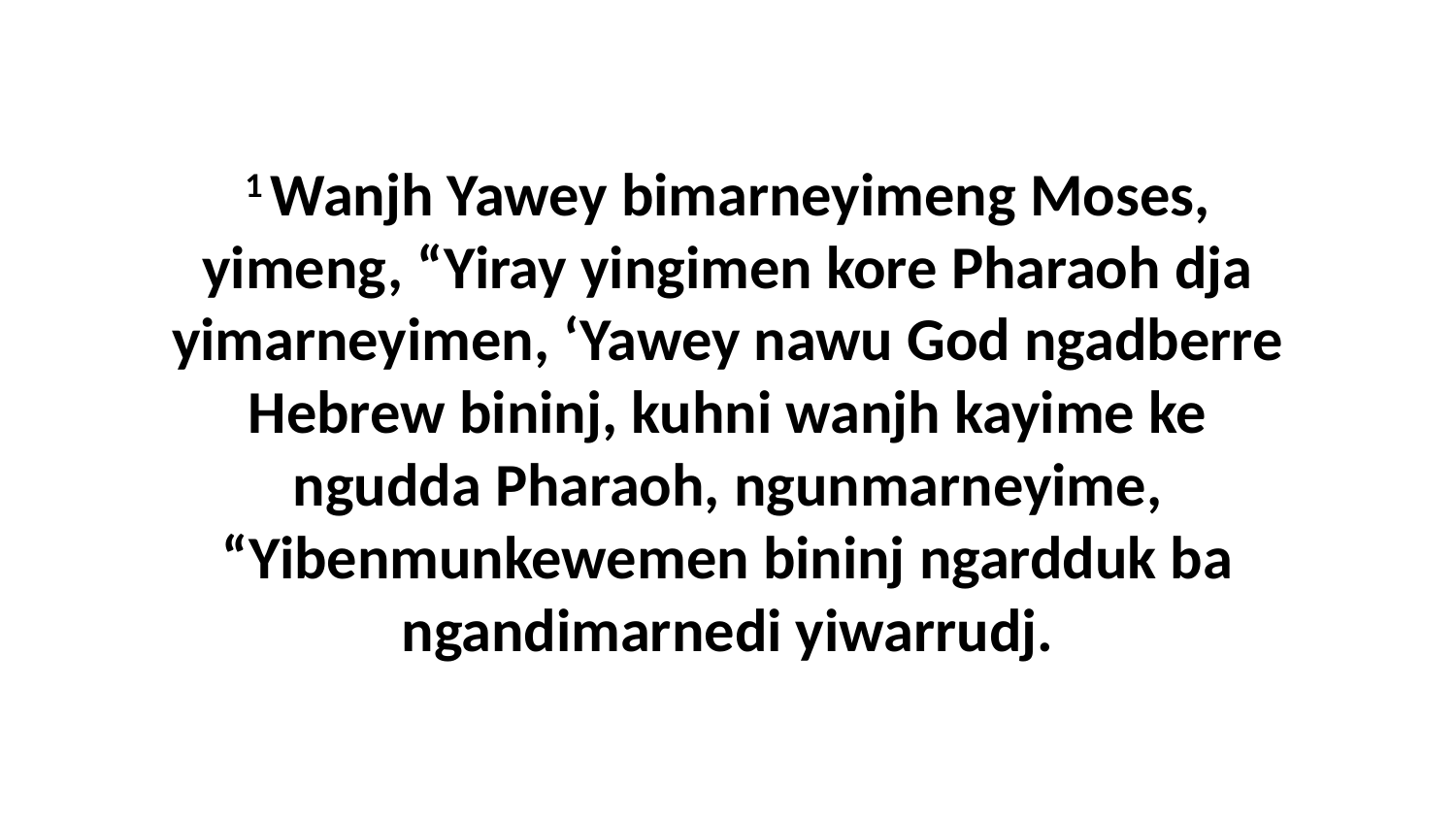

1 Wanjh Yawey bimarneyimeng Moses, yimeng, “Yiray yingimen kore Pharaoh dja yimarneyimen, ‘Yawey nawu God ngadberre Hebrew bininj, kuhni wanjh kayime ke ngudda Pharaoh, ngunmarneyime, “Yibenmunkewemen bininj ngardduk ba ngandimarnedi yiwarrudj.